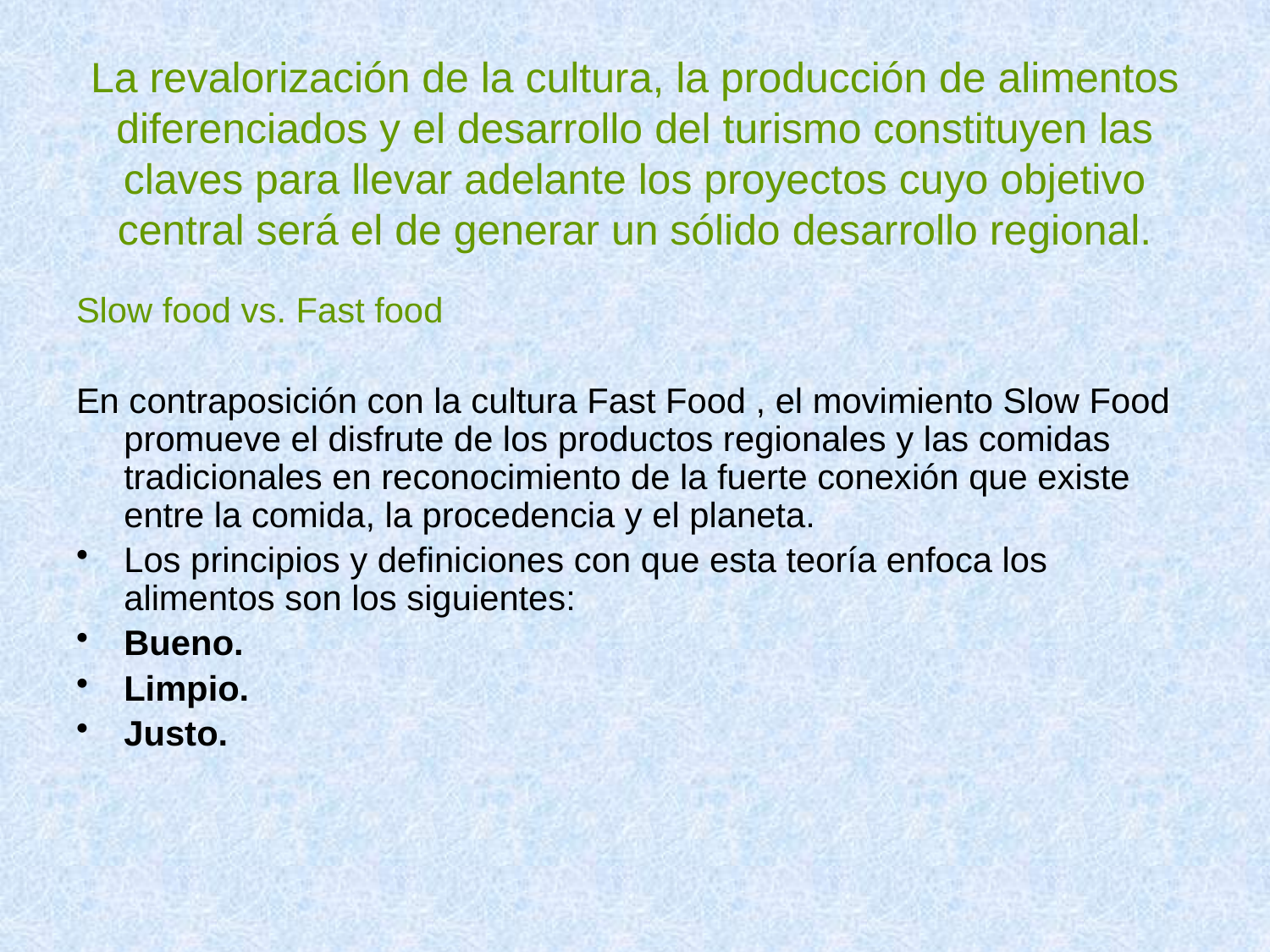

# La revalorización de la cultura, la producción de alimentos diferenciados y el desarrollo del turismo constituyen las claves para llevar adelante los proyectos cuyo objetivo central será el de generar un sólido desarrollo regional.
Slow food vs. Fast food

En contraposición con la cultura Fast Food , el movimiento Slow Food promueve el disfrute de los productos regionales y las comidas tradicionales en reconocimiento de la fuerte conexión que existe entre la comida, la procedencia y el planeta.
Los principios y definiciones con que esta teoría enfoca los alimentos son los siguientes:
Bueno.
Limpio.
Justo.